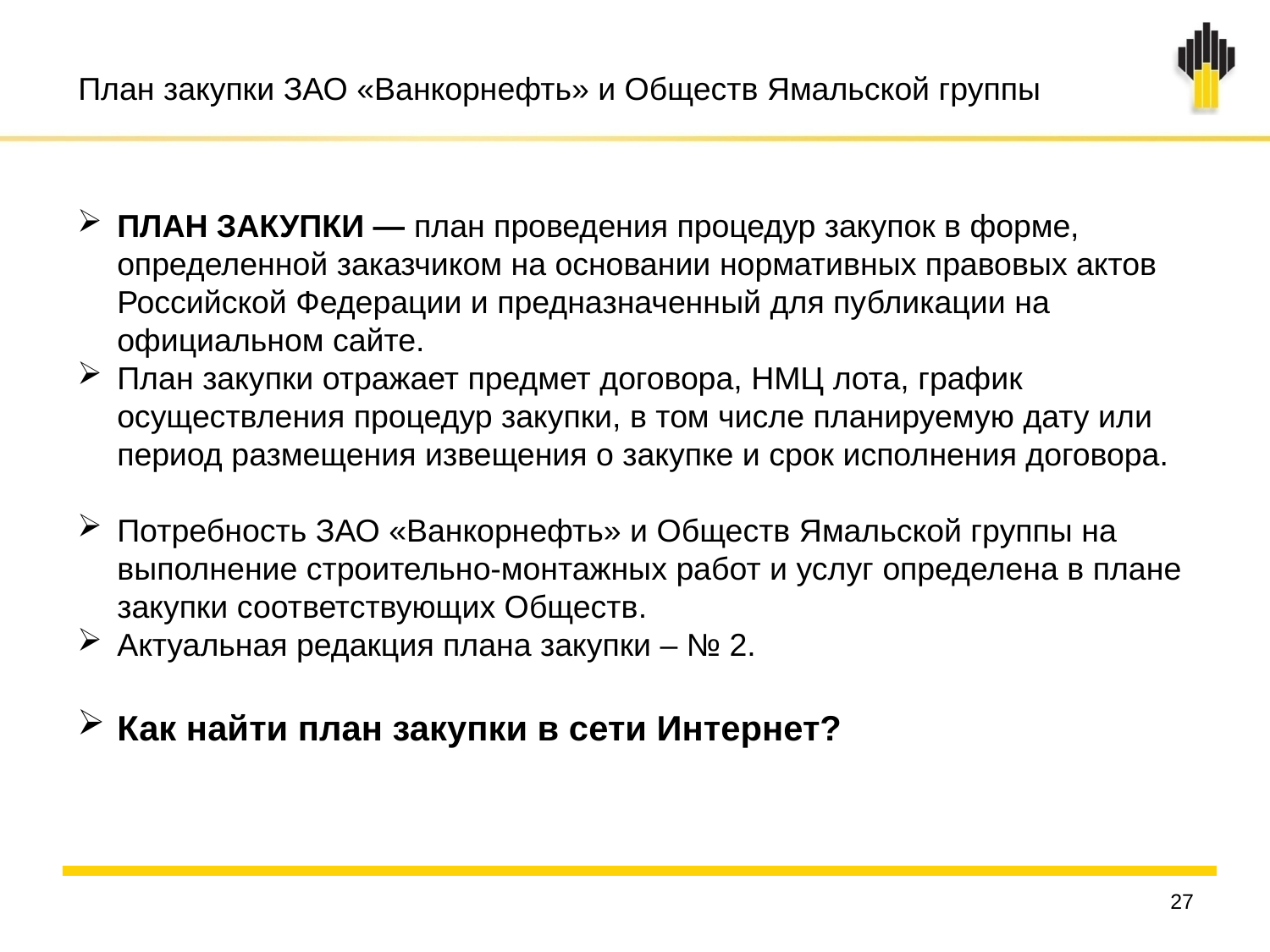

План закупки ЗАО «Ванкорнефть» и Обществ Ямальской группы
ПЛАН ЗАКУПКИ — план проведения процедур закупок в форме, определенной заказчиком на основании нормативных правовых актов Российской Федерации и предназначенный для публикации на официальном сайте.
План закупки отражает предмет договора, НМЦ лота, график осуществления процедур закупки, в том числе планируемую дату или период размещения извещения о закупке и срок исполнения договора.

Потребность ЗАО «Ванкорнефть» и Обществ Ямальской группы на выполнение строительно-монтажных работ и услуг определена в плане закупки соответствующих Обществ.
Актуальная редакция плана закупки – № 2.

Как найти план закупки в сети Интернет?

27